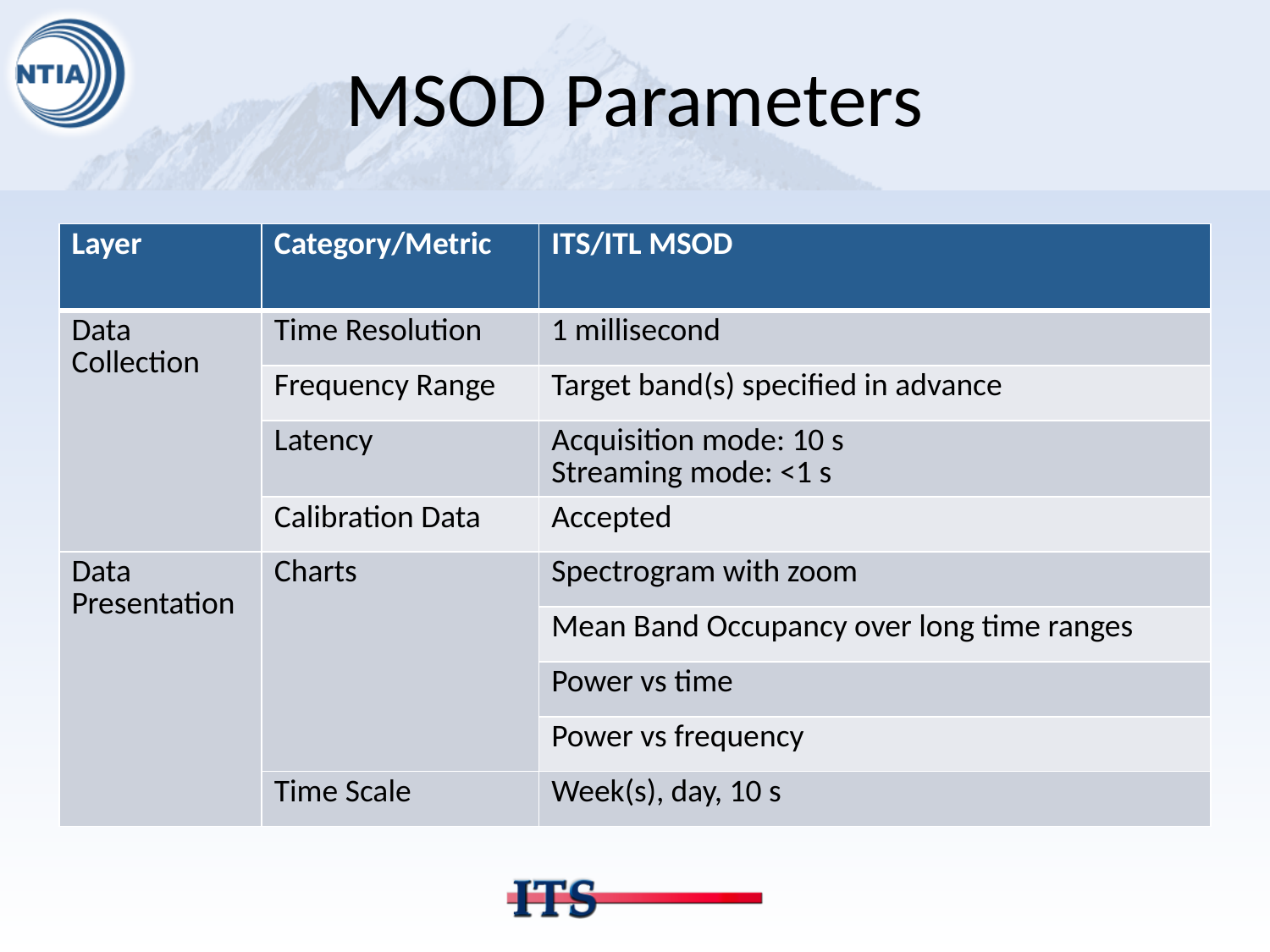

# MSOD Parameters
| Layer | Category/Metric | ITS/ITL MSOD |
| --- | --- | --- |
| Data Collection | Time Resolution | 1 millisecond |
|  | Frequency Range | Target band(s) specified in advance |
|  | Latency | Acquisition mode: 10 s Streaming mode: <1 s |
|  | Calibration Data | Accepted |
| Data Presentation | Charts | Spectrogram with zoom |
|  |  | Mean Band Occupancy over long time ranges |
|  |  | Power vs time |
|  |  | Power vs frequency |
|  | Time Scale | Week(s), day, 10 s |